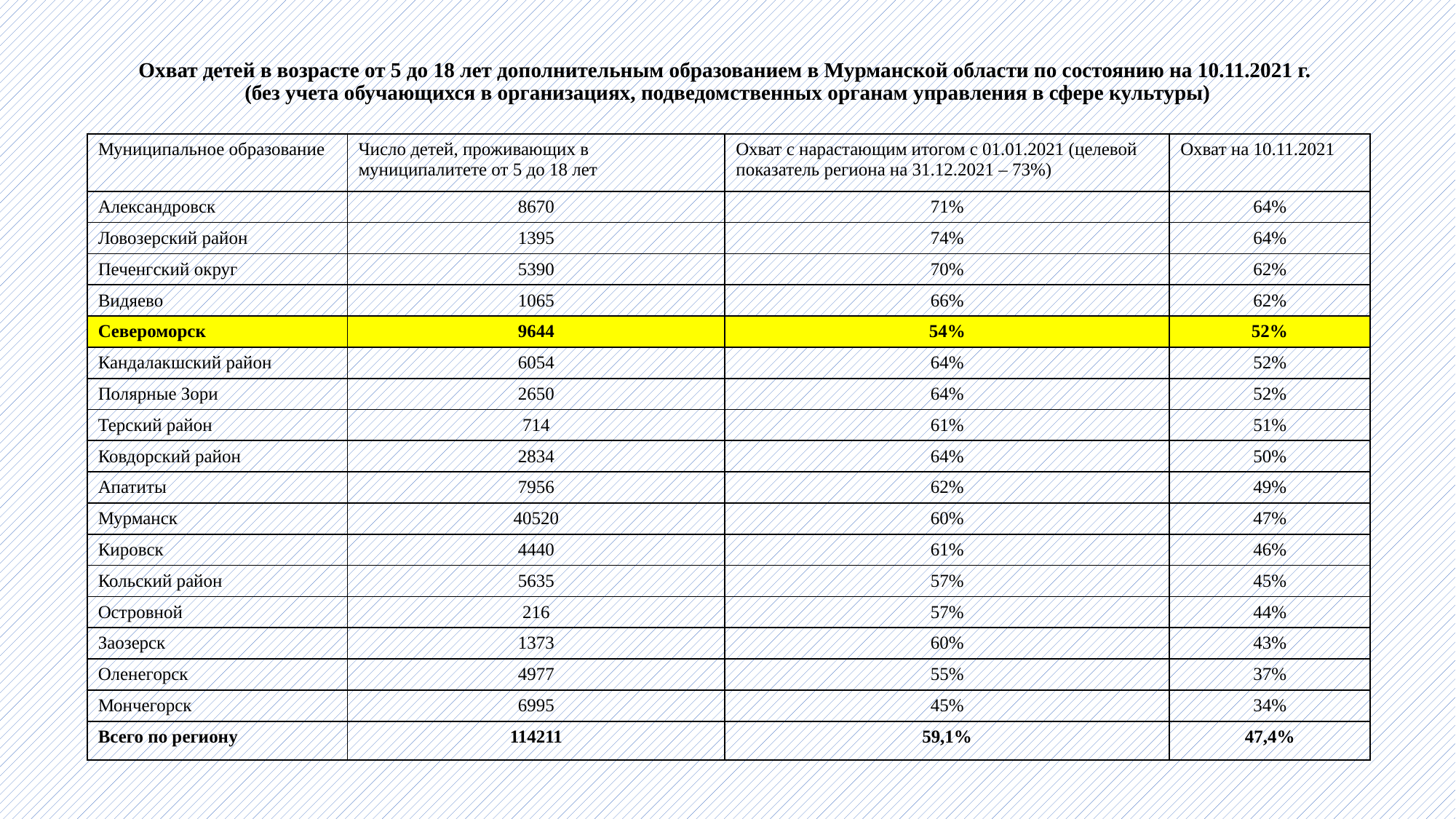

# Охват детей в возрасте от 5 до 18 лет дополнительным образованием в Мурманской области по состоянию на 10.11.2021 г. (без учета обучающихся в организациях, подведомственных органам управления в сфере культуры)
| Муниципальное образование | Число детей, проживающих в муниципалитете от 5 до 18 лет | Охват с нарастающим итогом с 01.01.2021 (целевой показатель региона на 31.12.2021 – 73%) | Охват на 10.11.2021 |
| --- | --- | --- | --- |
| Александровск | 8670 | 71% | 64% |
| Ловозерский район | 1395 | 74% | 64% |
| Печенгский округ | 5390 | 70% | 62% |
| Видяево | 1065 | 66% | 62% |
| Североморск | 9644 | 54% | 52% |
| Кандалакшский район | 6054 | 64% | 52% |
| Полярные Зори | 2650 | 64% | 52% |
| Терский район | 714 | 61% | 51% |
| Ковдорский район | 2834 | 64% | 50% |
| Апатиты | 7956 | 62% | 49% |
| Мурманск | 40520 | 60% | 47% |
| Кировск | 4440 | 61% | 46% |
| Кольский район | 5635 | 57% | 45% |
| Островной | 216 | 57% | 44% |
| Заозерск | 1373 | 60% | 43% |
| Оленегорск | 4977 | 55% | 37% |
| Мончегорск | 6995 | 45% | 34% |
| Всего по региону | 114211 | 59,1% | 47,4% |